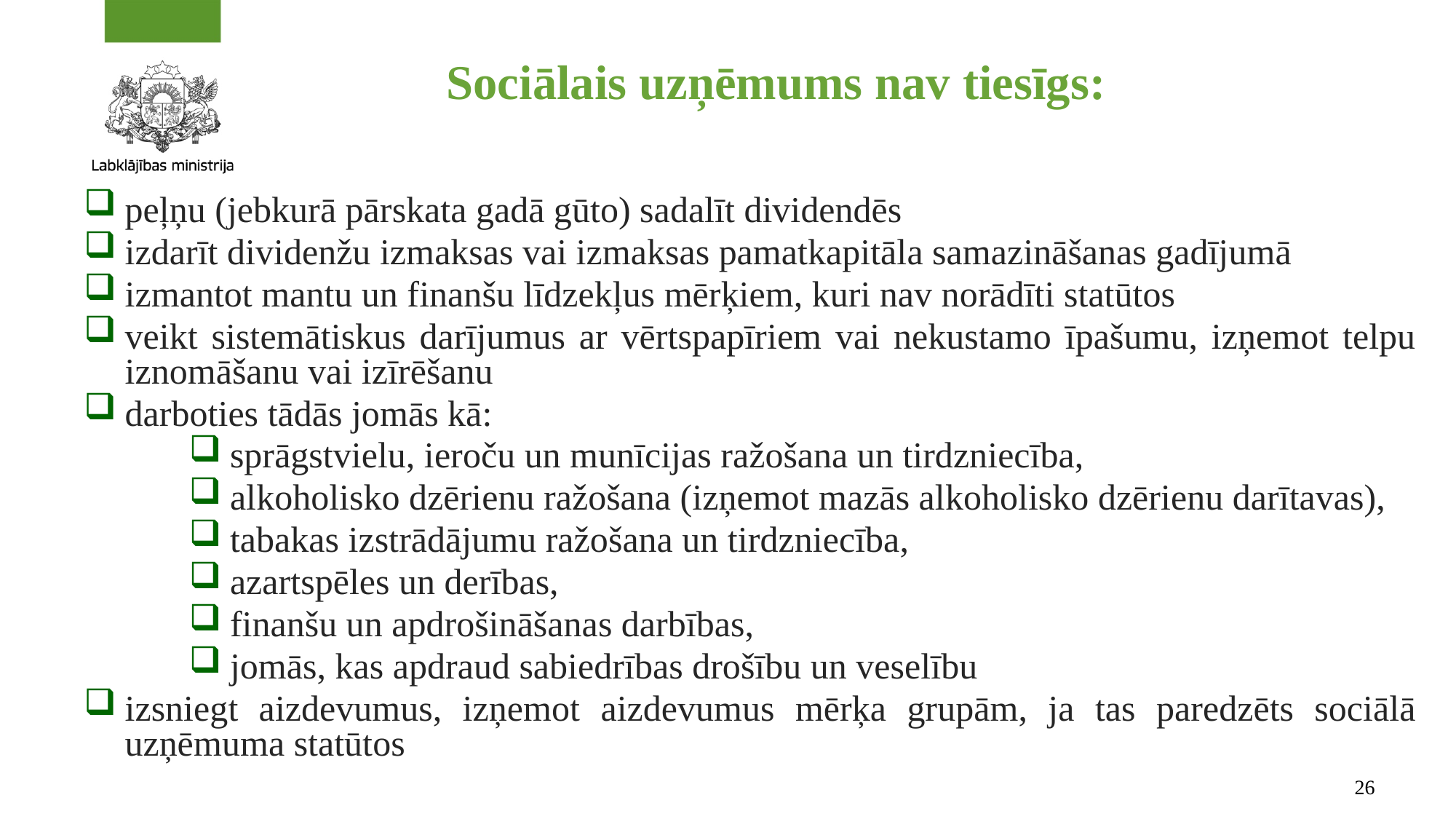

# Sociālais uzņēmums nav tiesīgs:
peļņu (jebkurā pārskata gadā gūto) sadalīt dividendēs
izdarīt dividenžu izmaksas vai izmaksas pamatkapitāla samazināšanas gadījumā
izmantot mantu un finanšu līdzekļus mērķiem, kuri nav norādīti statūtos
veikt sistemātiskus darījumus ar vērtspapīriem vai nekustamo īpašumu, izņemot telpu iznomāšanu vai izīrēšanu
darboties tādās jomās kā:
sprāgstvielu, ieroču un munīcijas ražošana un tirdzniecība,
alkoholisko dzērienu ražošana (izņemot mazās alkoholisko dzērienu darītavas),
tabakas izstrādājumu ražošana un tirdzniecība,
azartspēles un derības,
finanšu un apdrošināšanas darbības,
jomās, kas apdraud sabiedrības drošību un veselību
izsniegt aizdevumus, izņemot aizdevumus mērķa grupām, ja tas paredzēts sociālā uzņēmuma statūtos
26